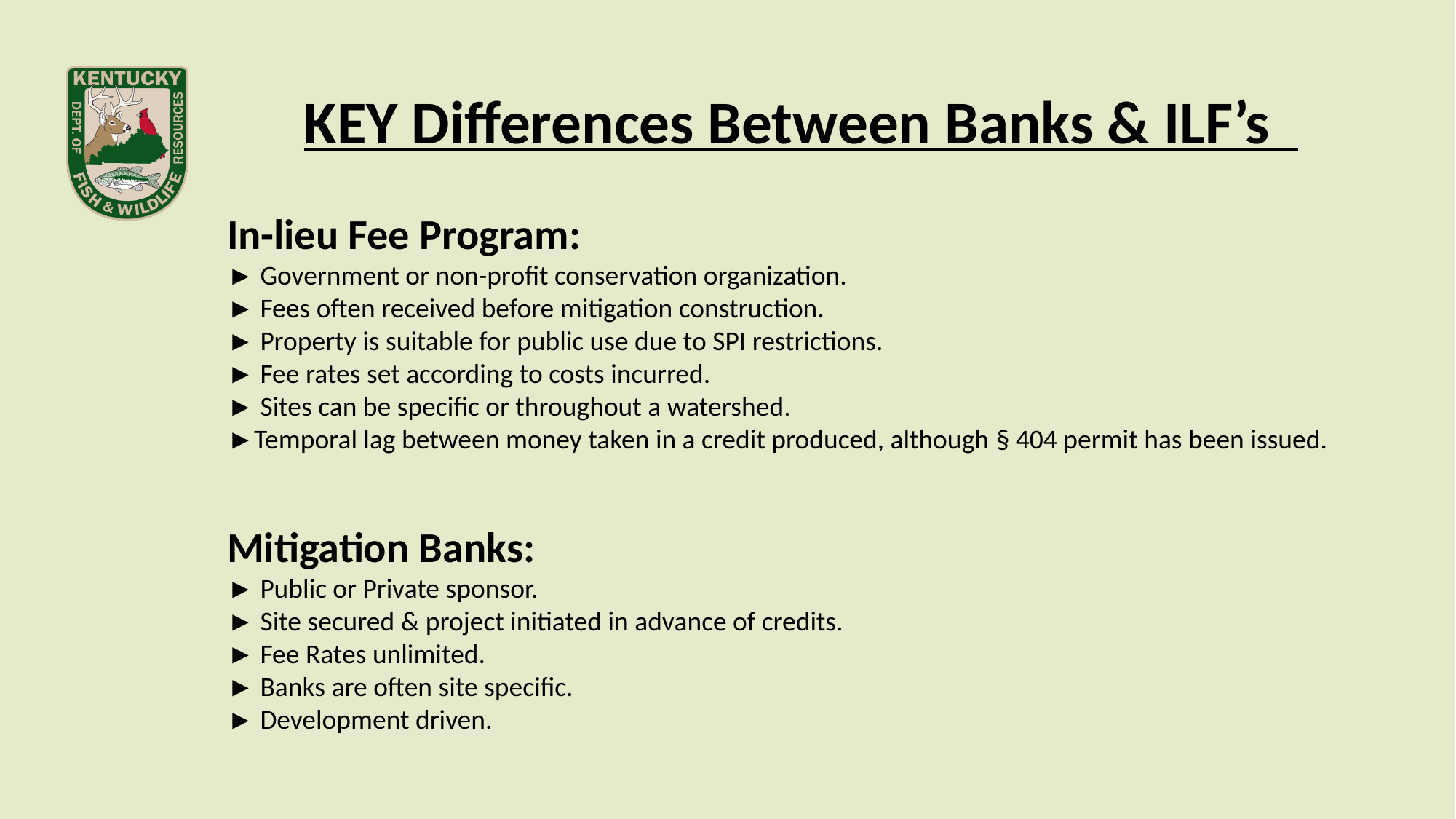

KEY Differences Between Banks & ILF’s

In-lieu Fee Program:
► Government or non-profit conservation organization.
► Fees often received before mitigation construction.
► Property is suitable for public use due to SPI restrictions.
► Fee rates set according to costs incurred.
► Sites can be specific or throughout a watershed.
►Temporal lag between money taken in a credit produced, although § 404 permit has been issued.

Mitigation Banks:
► Public or Private sponsor.
► Site secured & project initiated in advance of credits.
► Fee Rates unlimited.
► Banks are often site specific.
► Development driven.